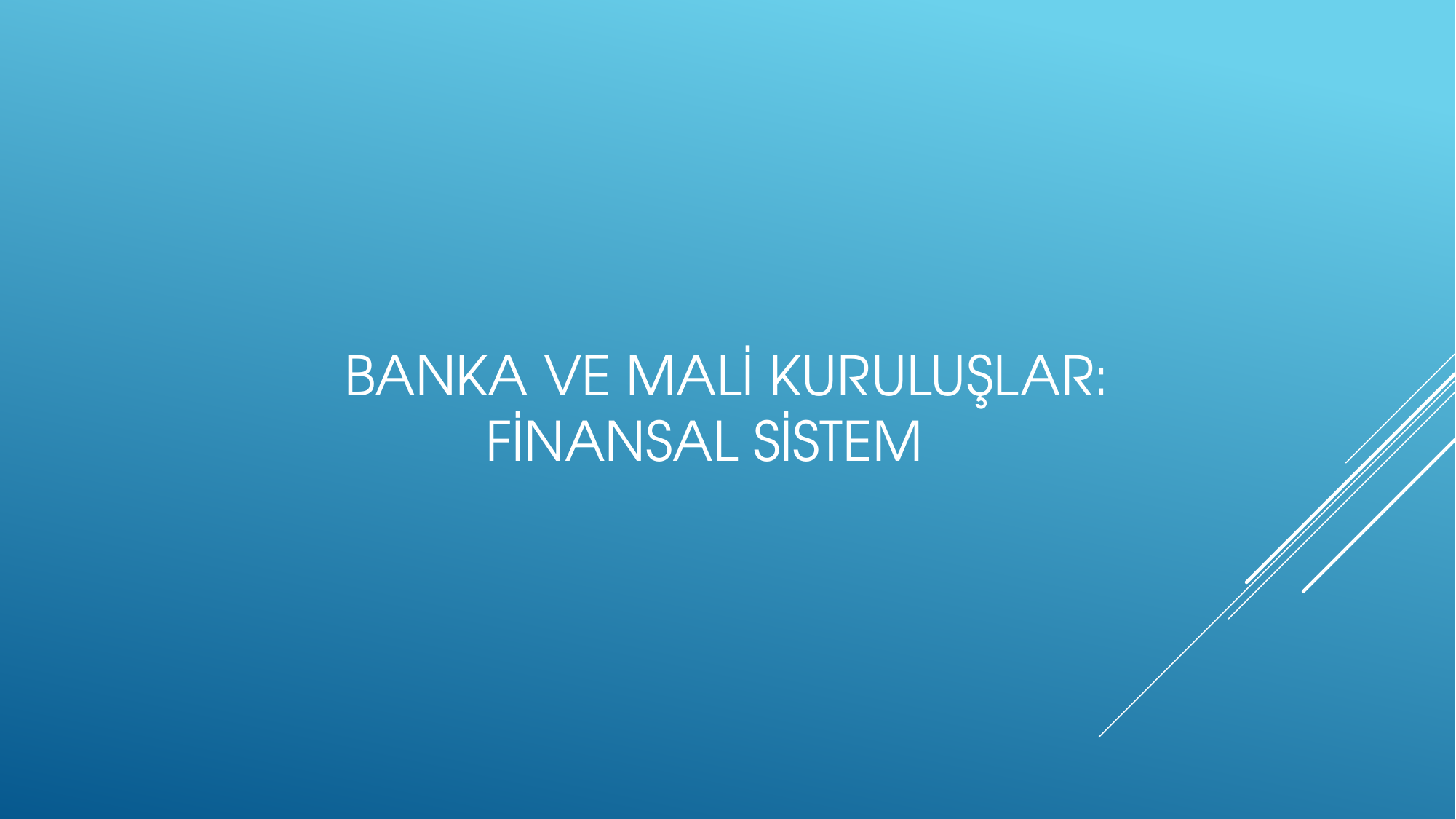

# Banka ve Mali Kuruluşlar: finansal sistem